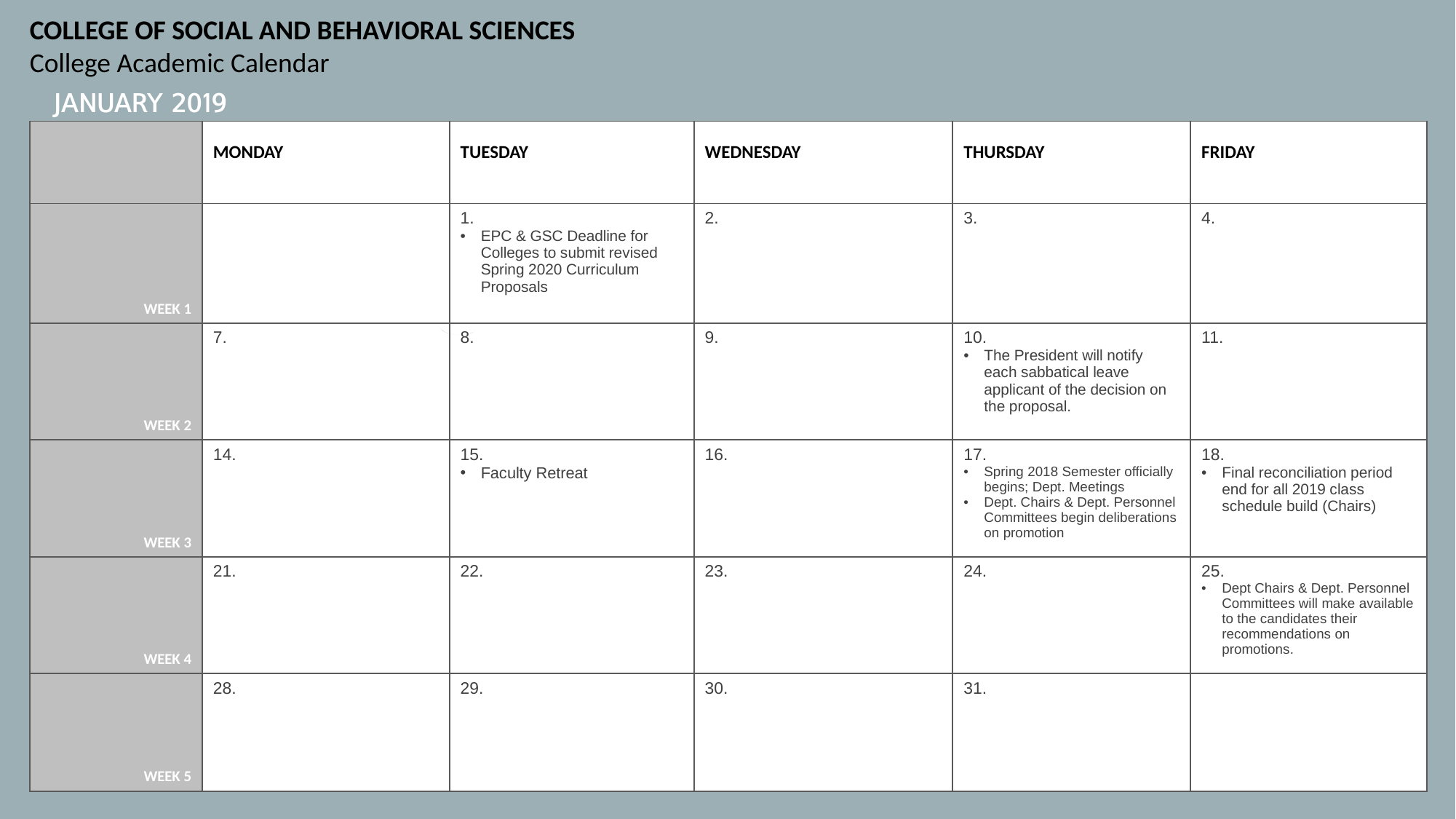

COLLEGE OF SOCIAL AND BEHAVIORAL SCIENCES
College Academic Calendar
JANUARY 2019
|  | MONDAY | TUESDAY | WEDNESDAY | THURSDAY | FRIDAY |
| --- | --- | --- | --- | --- | --- |
| WEEK 1 |  | 1. EPC & GSC Deadline for Colleges to submit revised Spring 2020 Curriculum Proposals | 2. | 3. | 4. |
| WEEK 2 | 7. | 8. | 9. | 10. The President will notify each sabbatical leave applicant of the decision on the proposal. | 11. |
| WEEK 3 | 14. | 15. Faculty Retreat | 16. | 17. Spring 2018 Semester officially begins; Dept. Meetings Dept. Chairs & Dept. Personnel Committees begin deliberations on promotion | 18. Final reconciliation period end for all 2019 class schedule build (Chairs) |
| WEEK 4 | 21. | 22. | 23. | 24. | 25. Dept Chairs & Dept. Personnel Committees will make available to the candidates their recommendations on promotions. |
| WEEK 5 | 28. | 29. | 30. | 31. |  |